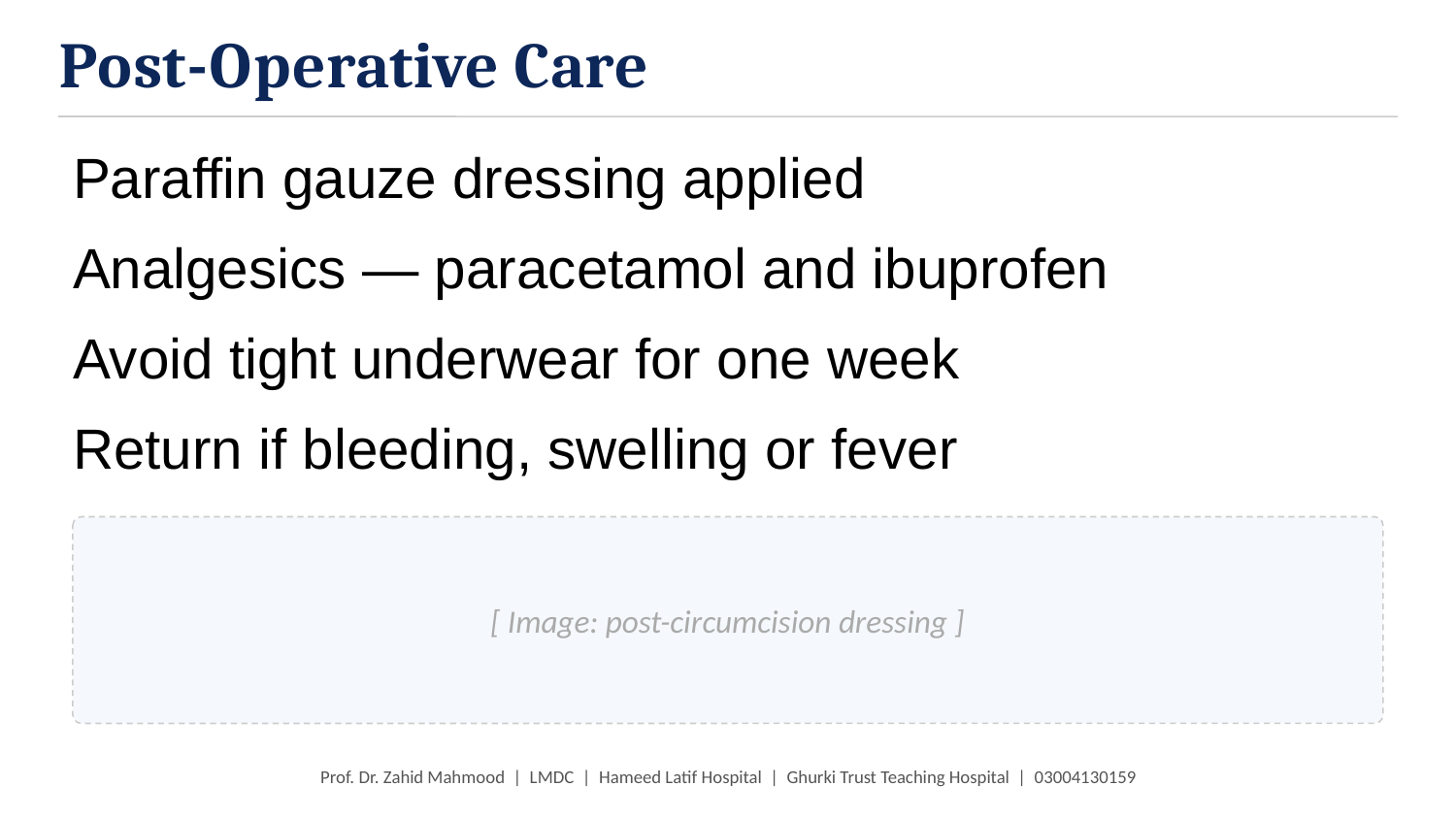

Post-Operative Care

Paraffin gauze dressing applied
Analgesics — paracetamol and ibuprofen
Avoid tight underwear for one week
Return if bleeding, swelling or fever

[ Image: post-circumcision dressing ]
Prof. Dr. Zahid Mahmood  |  LMDC  |  Hameed Latif Hospital  |  Ghurki Trust Teaching Hospital  |  03004130159